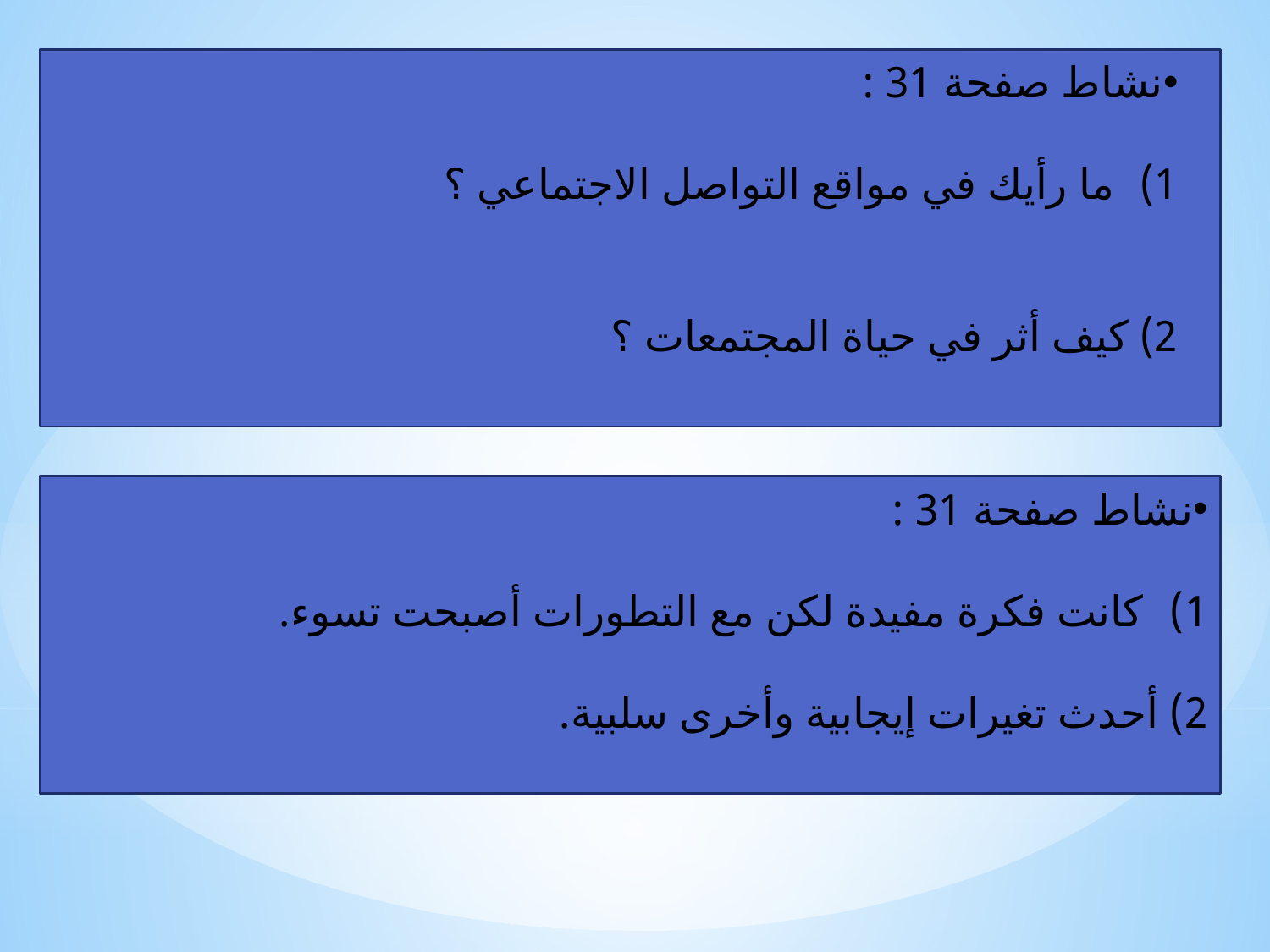

نشاط صفحة 31 :

ما رأيك في مواقع التواصل الاجتماعي ؟

2) كيف أثر في حياة المجتمعات ؟

نشاط صفحة 31 :

كانت فكرة مفيدة لكن مع التطورات أصبحت تسوء.

2) أحدث تغيرات إيجابية وأخرى سلبية.